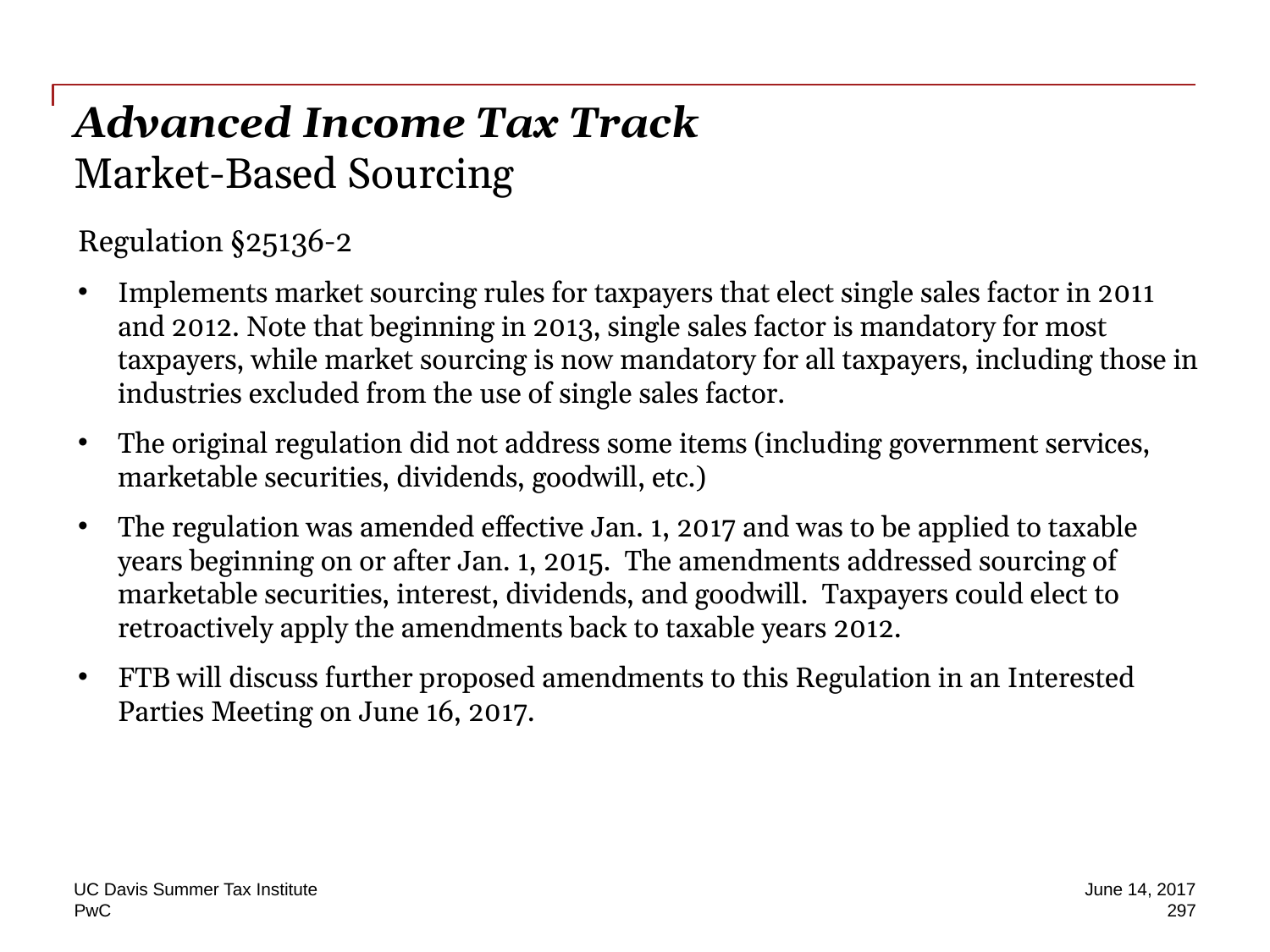

# Advanced Income Tax Track Market-Based Sourcing
Regulation §25136-2
Implements market sourcing rules for taxpayers that elect single sales factor in 2011 and 2012. Note that beginning in 2013, single sales factor is mandatory for most taxpayers, while market sourcing is now mandatory for all taxpayers, including those in industries excluded from the use of single sales factor.
The original regulation did not address some items (including government services, marketable securities, dividends, goodwill, etc.)
The regulation was amended effective Jan. 1, 2017 and was to be applied to taxable years beginning on or after Jan. 1, 2015.  The amendments addressed sourcing of marketable securities, interest, dividends, and goodwill.  Taxpayers could elect to retroactively apply the amendments back to taxable years 2012.
FTB will discuss further proposed amendments to this Regulation in an Interested Parties Meeting on June 16, 2017.

UC Davis Summer Tax Institute
June 14, 2017
297